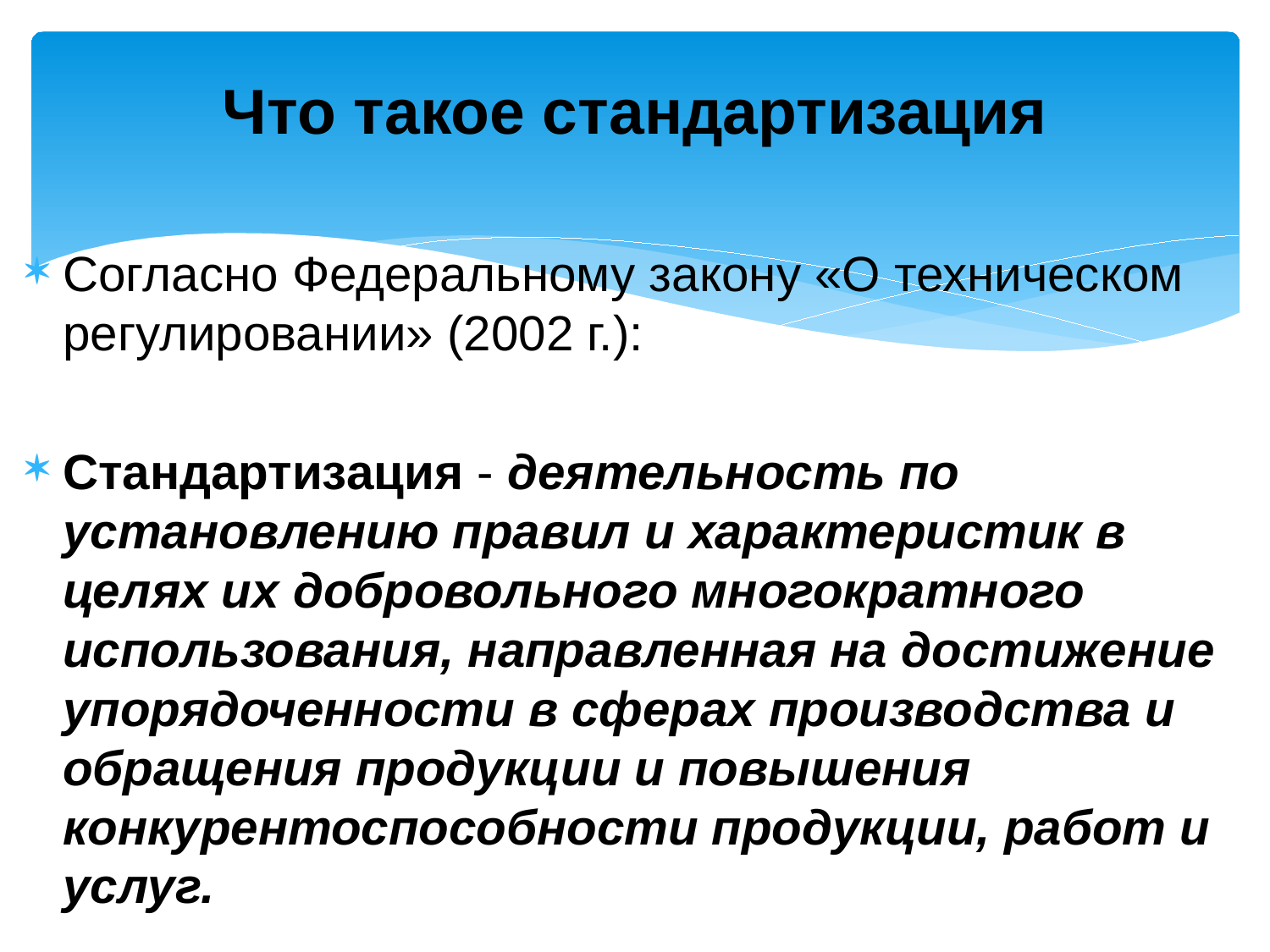

# Что такое стандартизация
Согласно Федеральному закону «О техническом регулировании» (2002 г.):

Стандартизация - деятельность по установлению правил и характеристик в целях их добровольного многократного использования, направленная на достижение упорядоченности в сферах производства и обращения продукции и повышения конкурентоспособности продукции, работ и услуг.